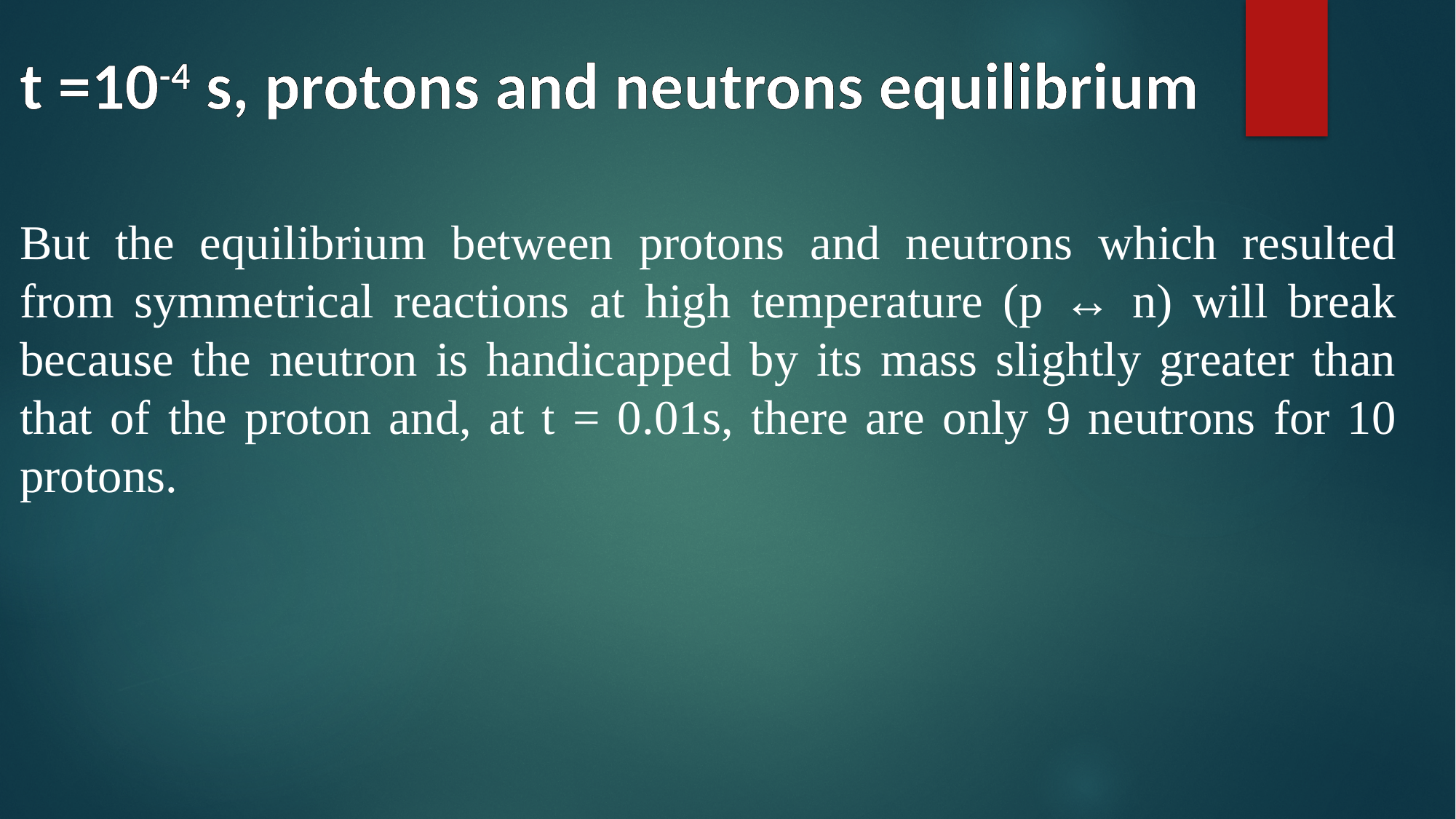

t =10-4 s, protons and neutrons equilibrium

But the equilibrium between protons and neutrons which resulted from symmetrical reactions at high temperature (p ↔ n) will break because the neutron is handicapped by its mass slightly greater than that of the proton and, at t = 0.01s, there are only 9 neutrons for 10 protons.